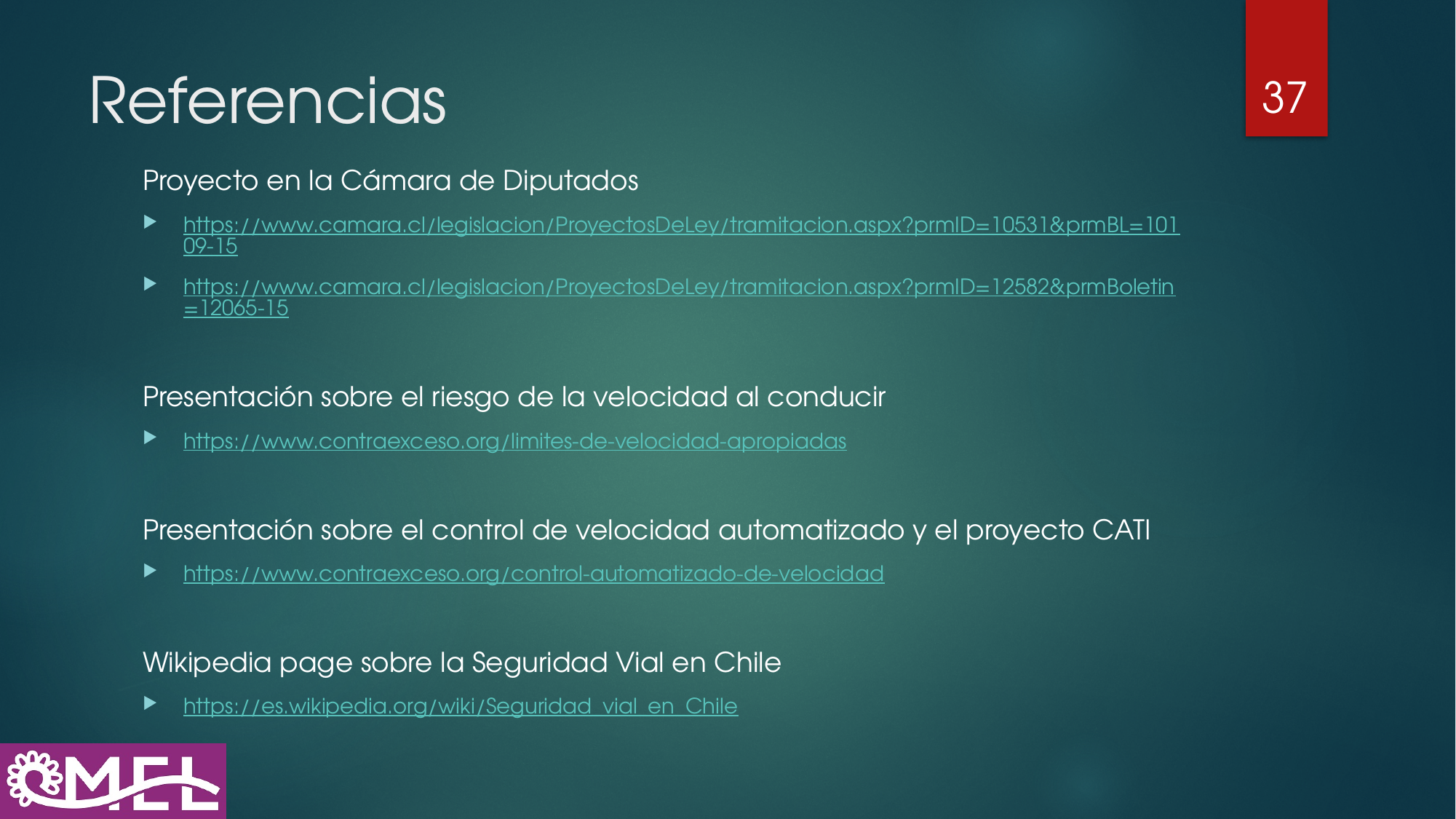

37
# Referencias
Proyecto en la Cámara de Diputados
https://www.camara.cl/legislacion/ProyectosDeLey/tramitacion.aspx?prmID=10531&prmBL=10109-15
https://www.camara.cl/legislacion/ProyectosDeLey/tramitacion.aspx?prmID=12582&prmBoletin=12065-15

Presentación sobre el riesgo de la velocidad al conducir
https://www.contraexceso.org/limites-de-velocidad-apropiadas

Presentación sobre el control de velocidad automatizado y el proyecto CATI
https://www.contraexceso.org/control-automatizado-de-velocidad

Wikipedia page sobre la Seguridad Vial en Chile
https://es.wikipedia.org/wiki/Seguridad_vial_en_Chile